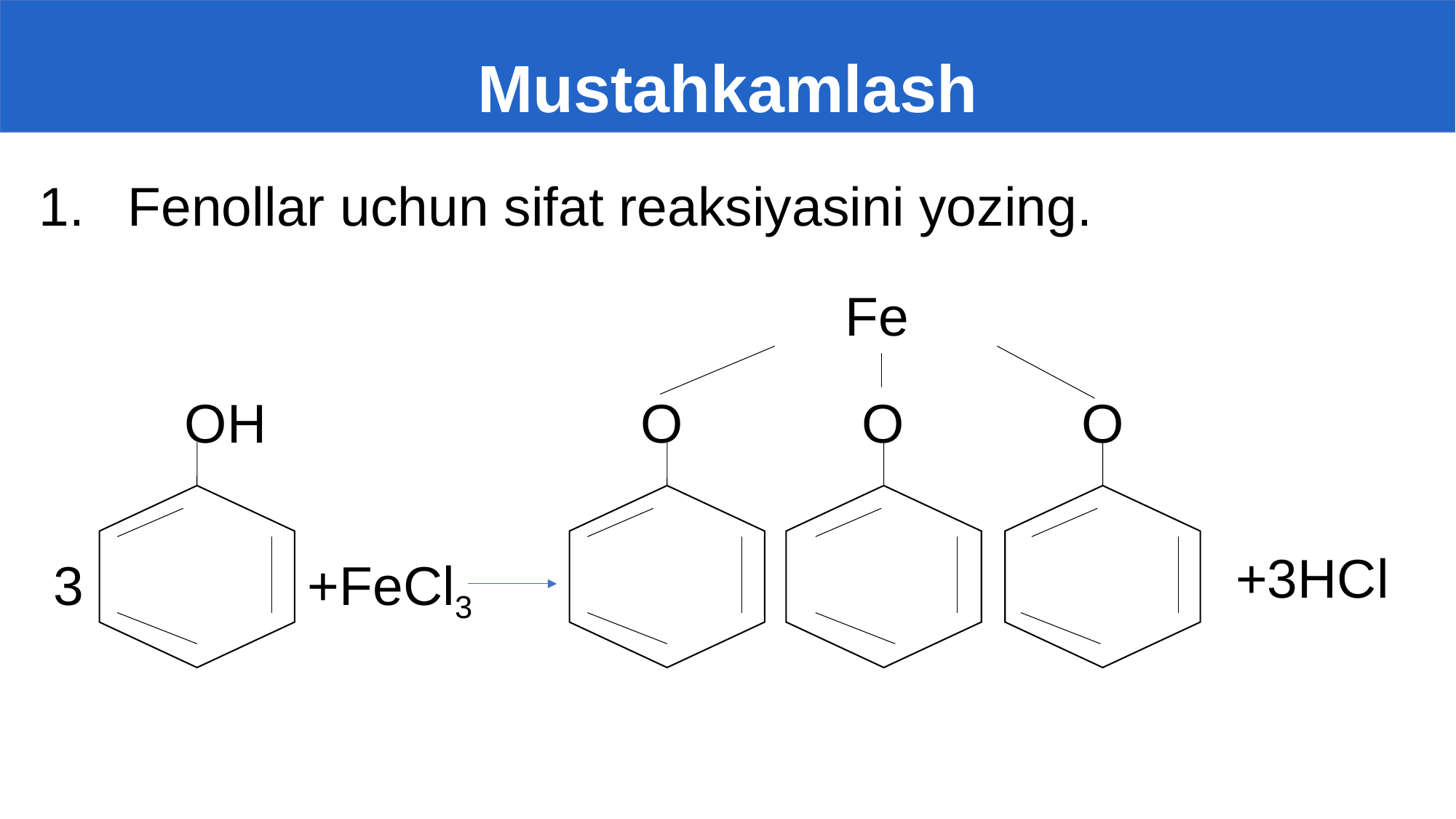

# Mustahkamlash
Fenollar uchun sifat reaksiyasini yozing.
Fe
O
O
OH

O

+3HCl
+FeCl3
3